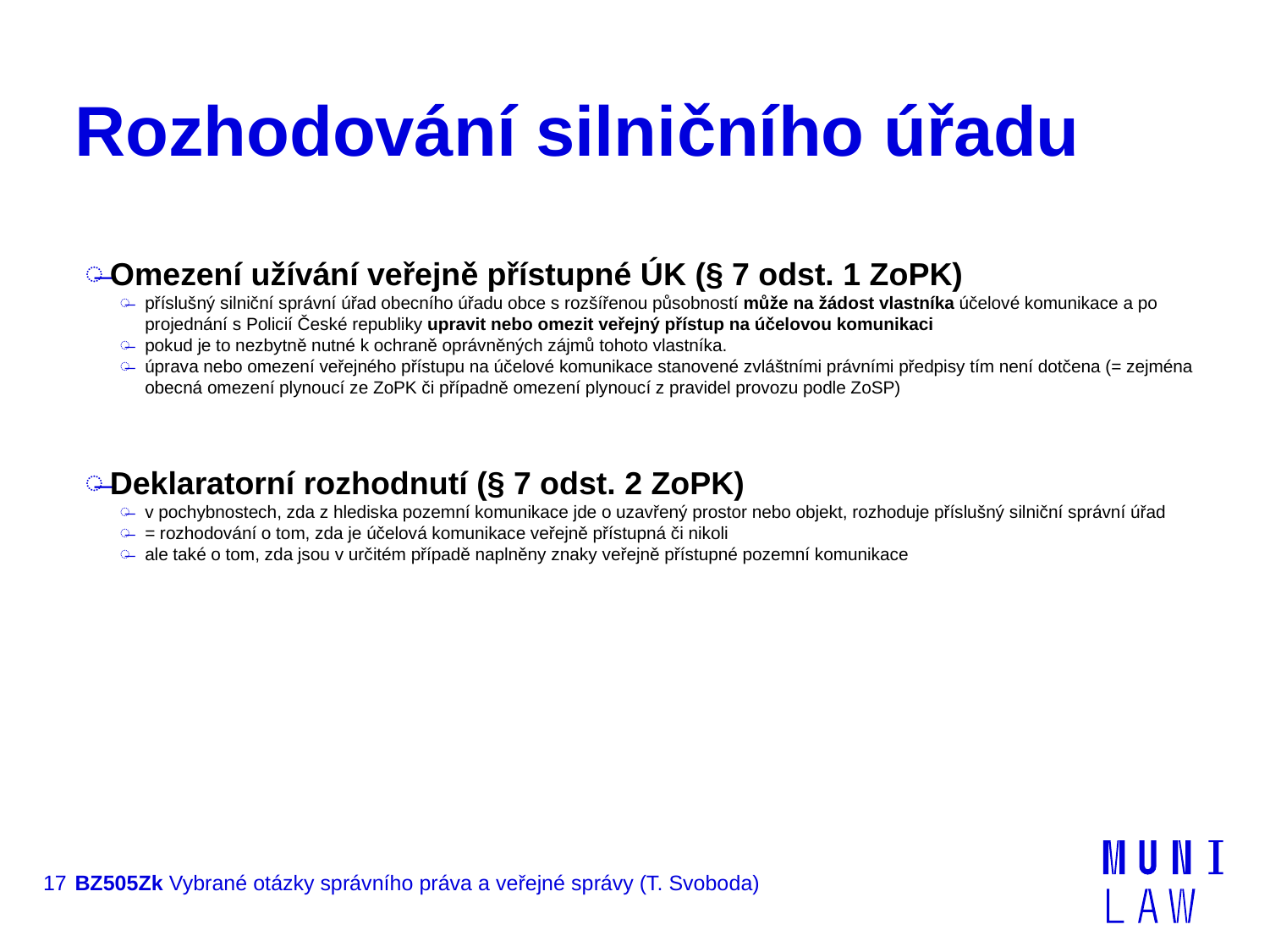

# Rozhodování silničního úřadu
Omezení užívání veřejně přístupné ÚK (§ 7 odst. 1 ZoPK)
příslušný silniční správní úřad obecního úřadu obce s rozšířenou působností může na žádost vlastníka účelové komunikace a po projednání s Policií České republiky upravit nebo omezit veřejný přístup na účelovou komunikaci
pokud je to nezbytně nutné k ochraně oprávněných zájmů tohoto vlastníka.
úprava nebo omezení veřejného přístupu na účelové komunikace stanovené zvláštními právními předpisy tím není dotčena (= zejména obecná omezení plynoucí ze ZoPK či případně omezení plynoucí z pravidel provozu podle ZoSP)

Deklaratorní rozhodnutí (§ 7 odst. 2 ZoPK)
v pochybnostech, zda z hlediska pozemní komunikace jde o uzavřený prostor nebo objekt, rozhoduje příslušný silniční správní úřad
= rozhodování o tom, zda je účelová komunikace veřejně přístupná či nikoli
ale také o tom, zda jsou v určitém případě naplněny znaky veřejně přístupné pozemní komunikace

17
BZ505Zk Vybrané otázky správního práva a veřejné správy (T. Svoboda)